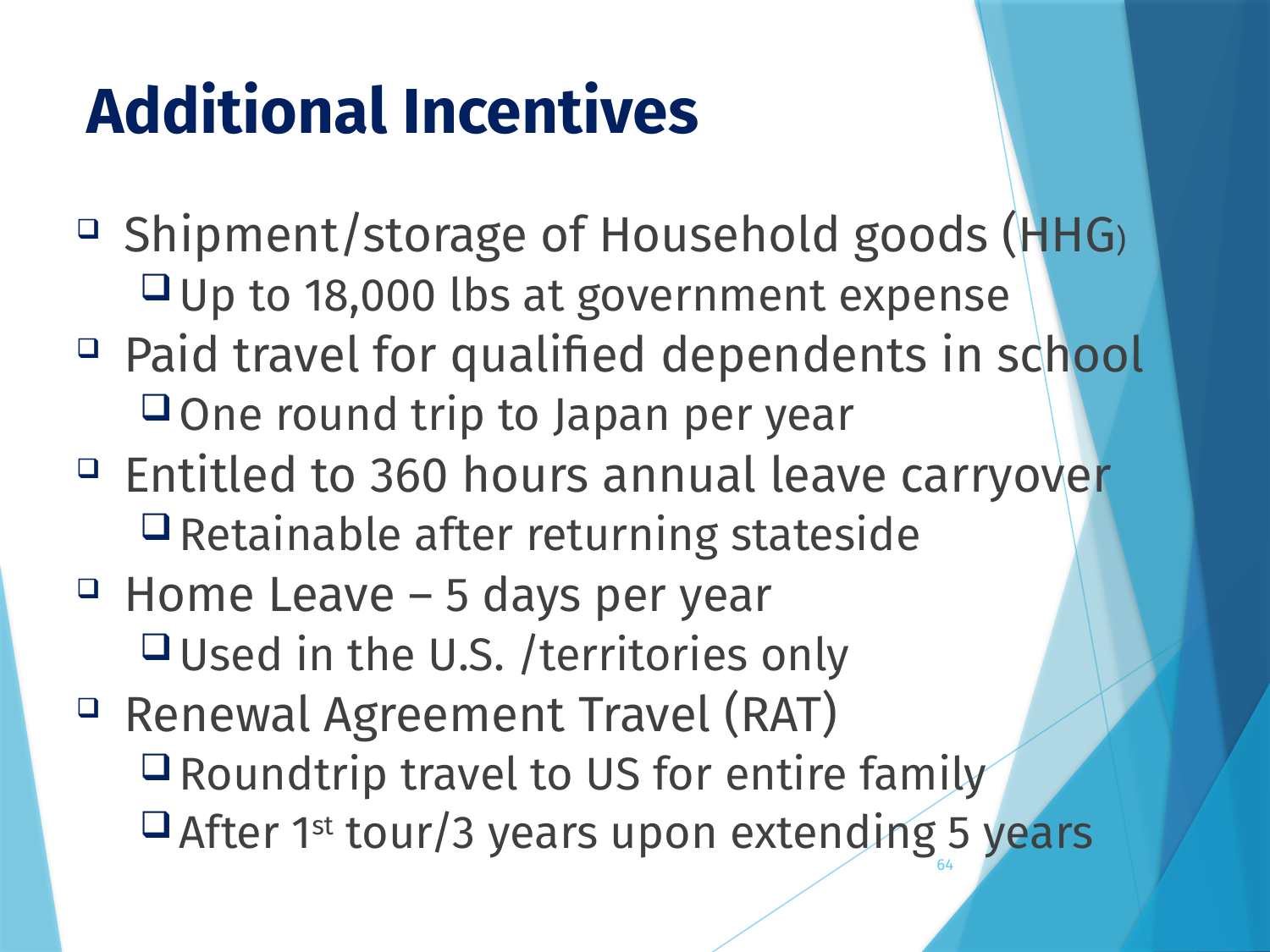

# Additional Incentives
Shipment/storage of Household goods (HHG)
Up to 18,000 lbs at government expense
Paid travel for qualified dependents in school
One round trip to Japan per year
Entitled to 360 hours annual leave carryover
Retainable after returning stateside
Home Leave – 5 days per year
Used in the U.S. /territories only
Renewal Agreement Travel (RAT)
Roundtrip travel to US for entire family
After 1st tour/3 years upon extending 5 years

64